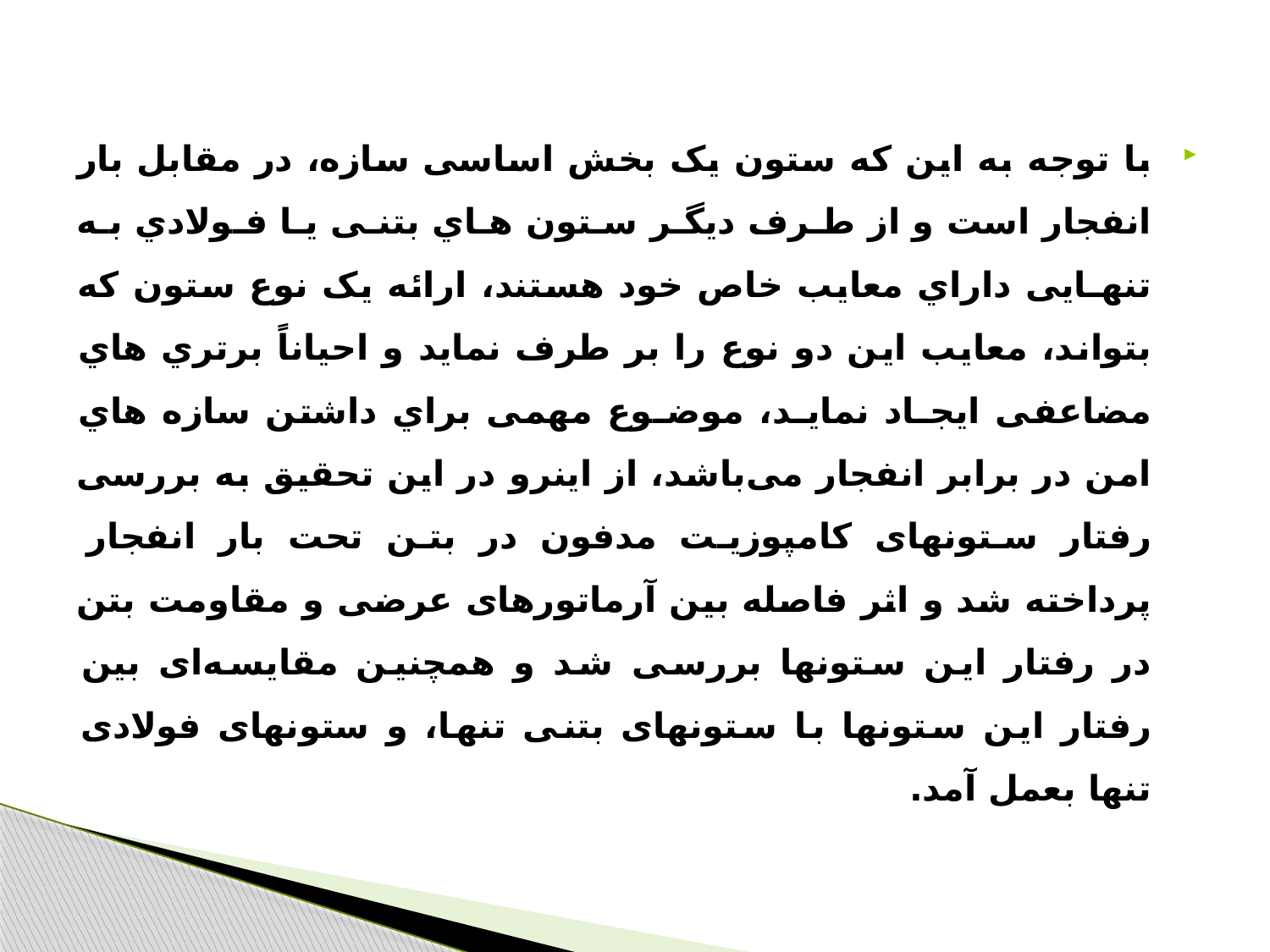

#

با توجه به این که ستون یک بخش اساسی سازه، در مقابل بار انفجار است و از طـرف دیگـر سـتون هـاي بتنـی یـا فـولادي بـه تنهـایی داراي معایب خاص خود هستند، ارائه یک نوع ستون که بتواند، معایب این دو نوع را بر طرف نماید و احیاناً برتري هاي مضاعفی ایجـاد نمایـد، موضـوع مهمی براي داشتن سازه هاي امن در برابر انفجار می‌باشد، از اینرو در این تحقیق به بررسی رفتار ستونهای کامپوزیت مدفون در بتن تحت بار انفجار پرداخته شد و اثر فاصله بین آرماتورهای عرضی و مقاومت بتن در رفتار این ستونها بررسی شد و همچنین مقایسه‌ای بین رفتار این ستونها با ستونهای بتنی تنها، و ستونهای فولادی تنها بعمل آمد.